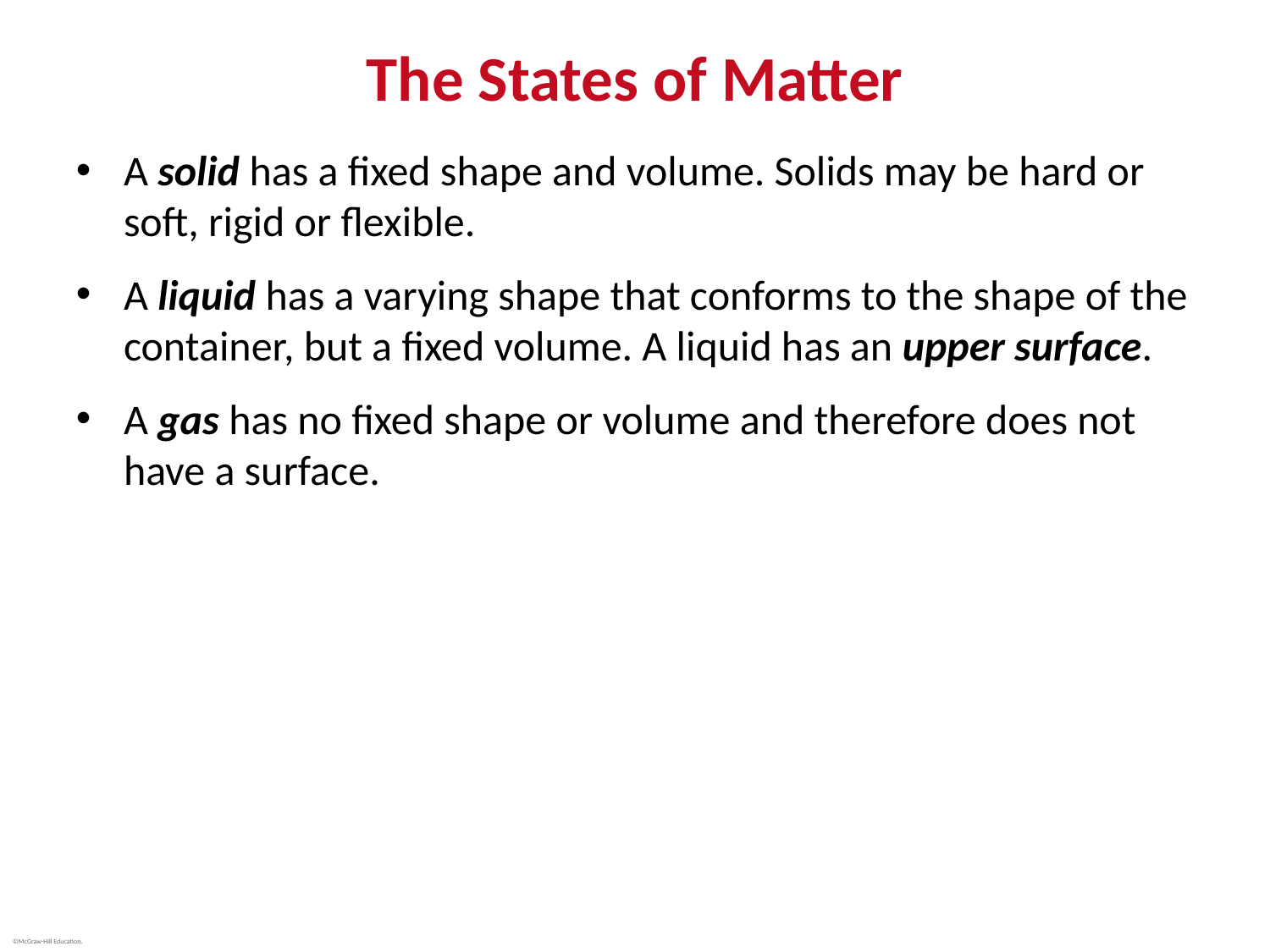

# The States of Matter
A solid has a fixed shape and volume. Solids may be hard or soft, rigid or flexible.
A liquid has a varying shape that conforms to the shape of the container, but a fixed volume. A liquid has an upper surface.
A gas has no fixed shape or volume and therefore does not have a surface.